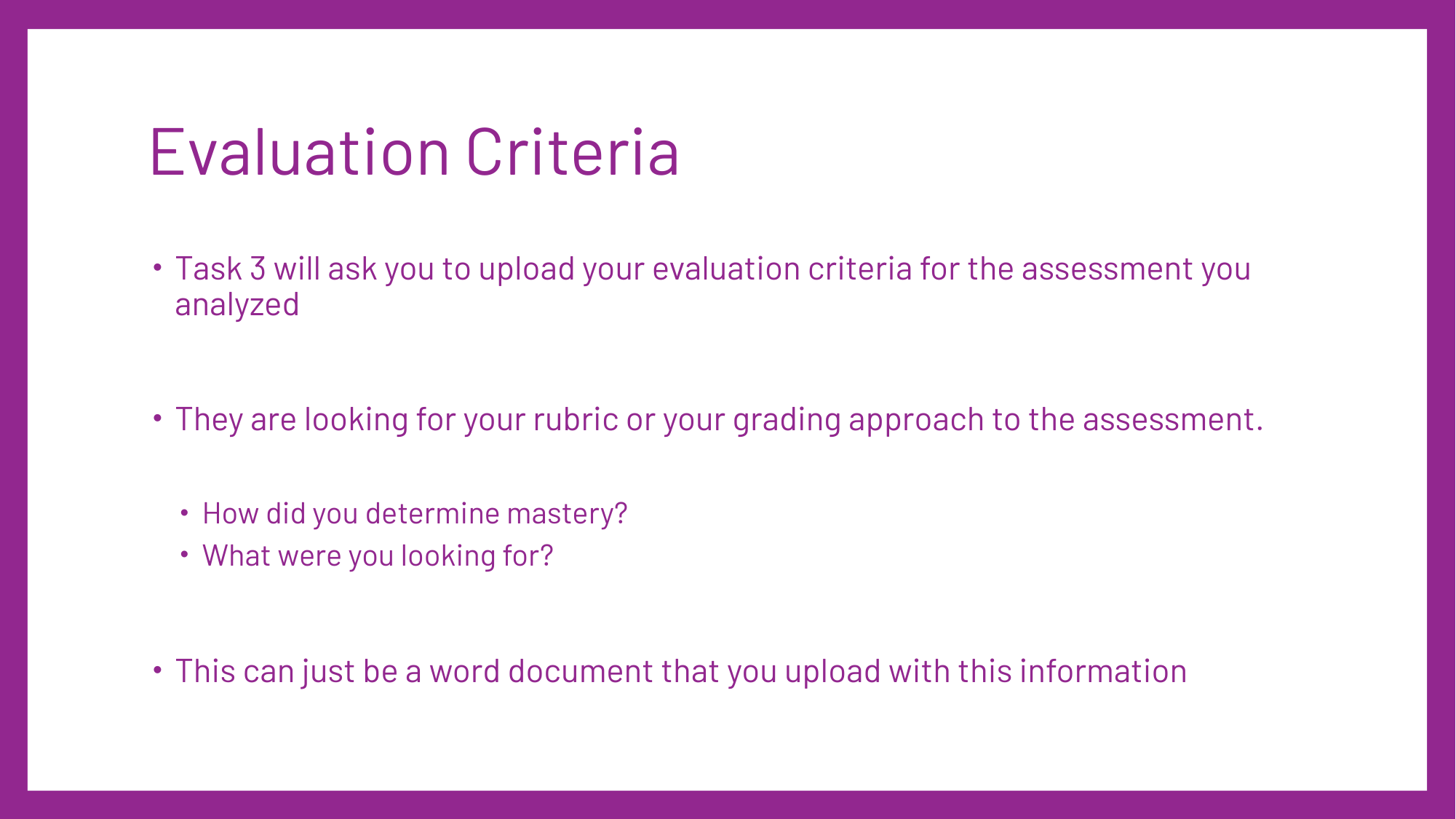

# Evaluation Criteria
Task 3 will ask you to upload your evaluation criteria for the assessment you analyzed

They are looking for your rubric or your grading approach to the assessment.

How did you determine mastery?
What were you looking for?

This can just be a word document that you upload with this information